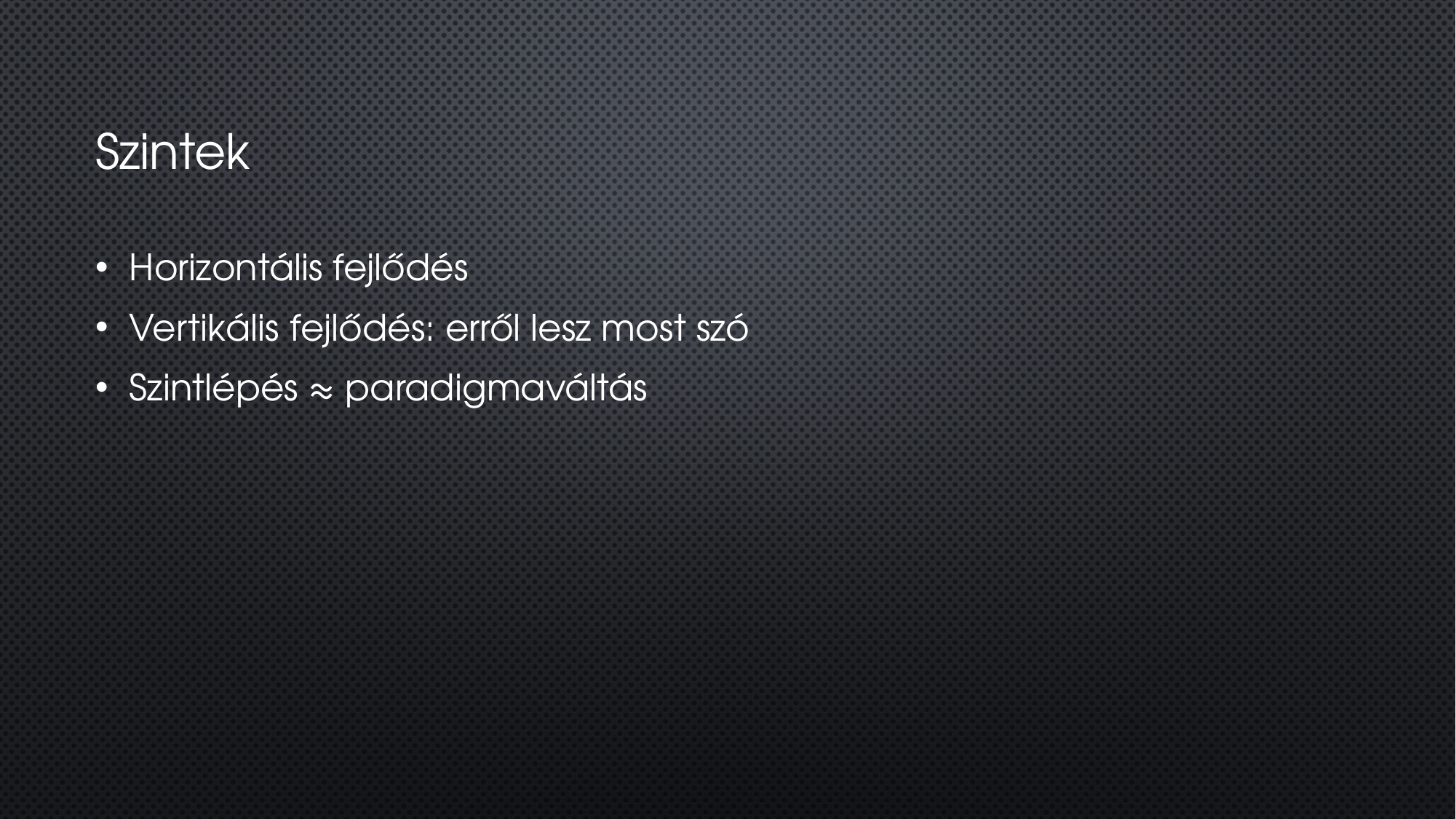

# Szintek
Horizontális fejlődés
Vertikális fejlődés: erről lesz most szó
Szintlépés ≈ paradigmaváltás